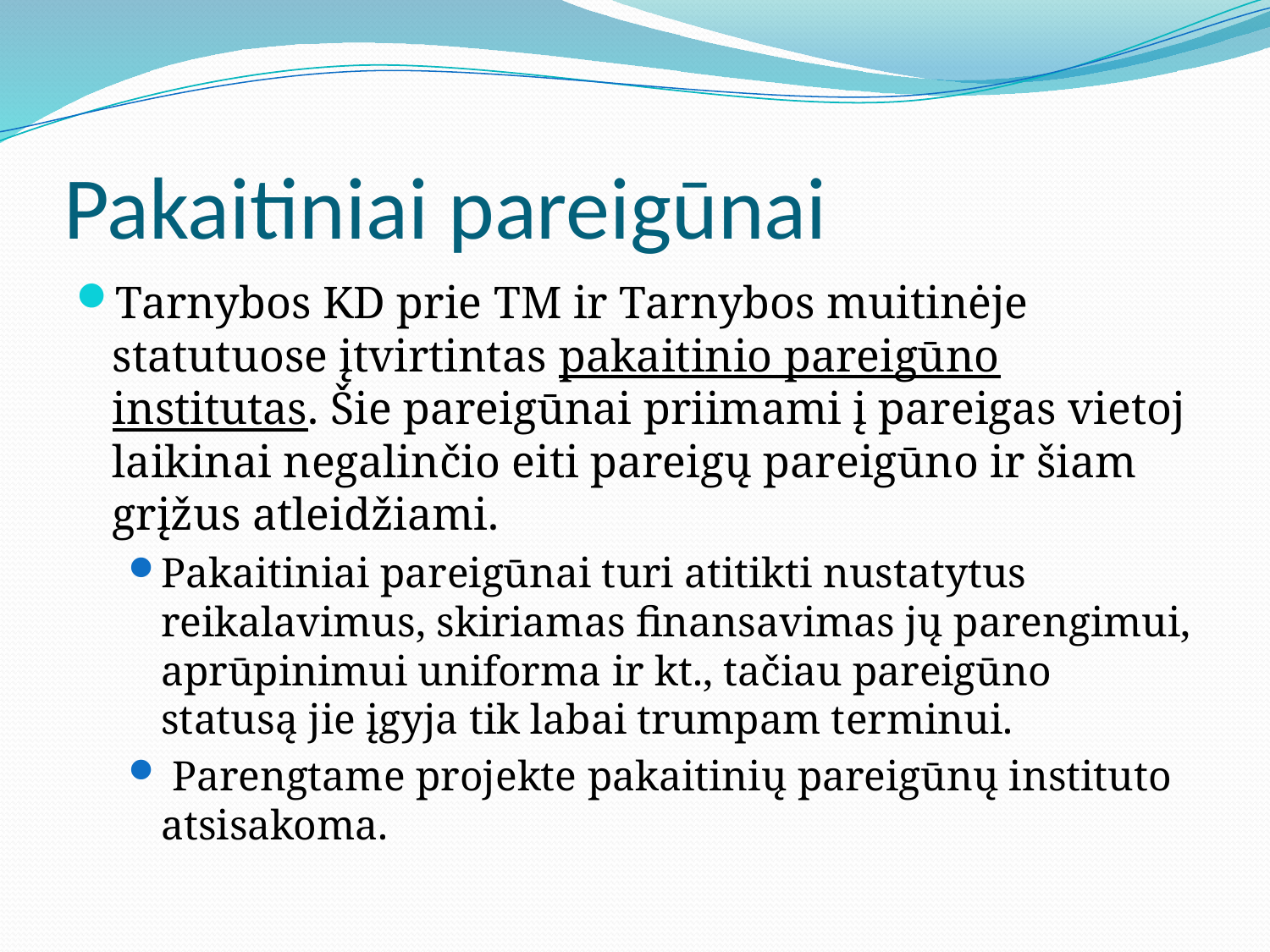

# Pakaitiniai pareigūnai
Tarnybos KD prie TM ir Tarnybos muitinėje statutuose įtvirtintas pakaitinio pareigūno institutas. Šie pareigūnai priimami į pareigas vietoj laikinai negalinčio eiti pareigų pareigūno ir šiam grįžus atleidžiami.
Pakaitiniai pareigūnai turi atitikti nustatytus reikalavimus, skiriamas finansavimas jų parengimui, aprūpinimui uniforma ir kt., tačiau pareigūno statusą jie įgyja tik labai trumpam terminui.
 Parengtame projekte pakaitinių pareigūnų instituto atsisakoma.